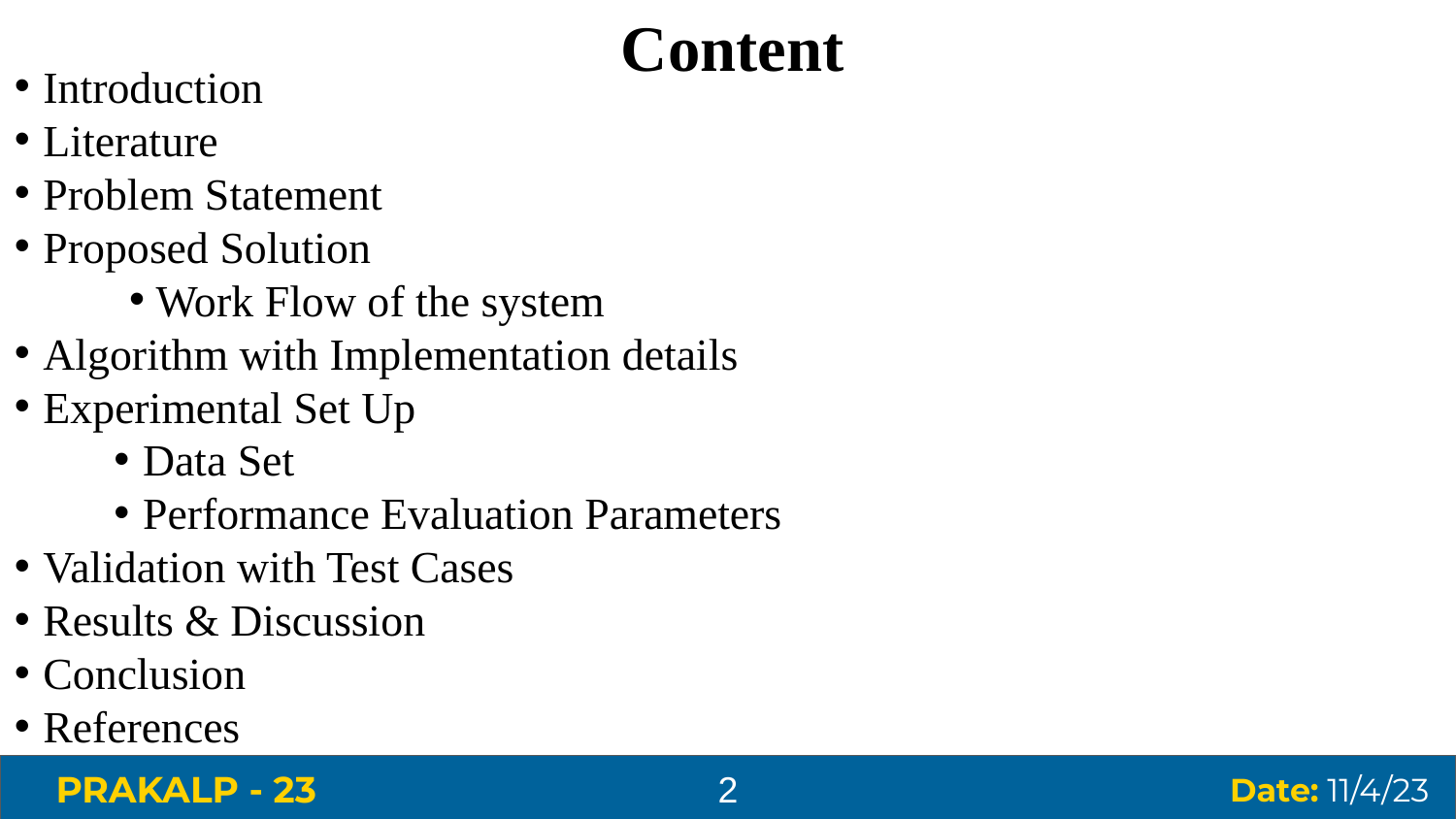

Content
Introduction
Literature
Problem Statement
Proposed Solution
 Work Flow of the system
Algorithm with Implementation details
Experimental Set Up
Data Set
Performance Evaluation Parameters
Validation with Test Cases
Results & Discussion
Conclusion
References
PRAKALP - 23
Date: 11/4/23

2